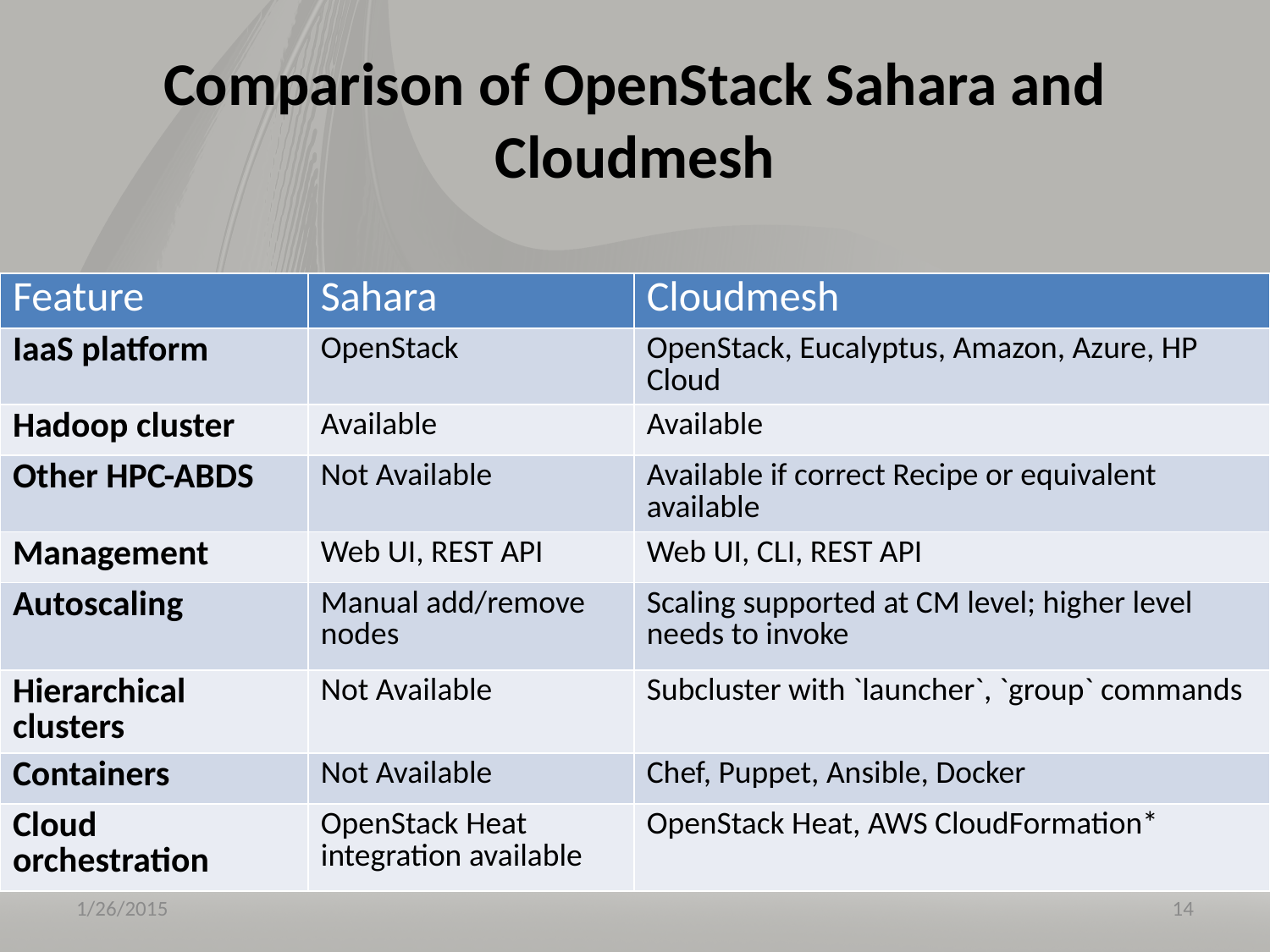

# Comparison of OpenStack Sahara and Cloudmesh
| Feature | Sahara | Cloudmesh |
| --- | --- | --- |
| IaaS platform | OpenStack | OpenStack, Eucalyptus, Amazon, Azure, HP Cloud |
| Hadoop cluster | Available | Available |
| Other HPC-ABDS | Not Available | Available if correct Recipe or equivalent available |
| Management | Web UI, REST API | Web UI, CLI, REST API |
| Autoscaling | Manual add/remove nodes | Scaling supported at CM level; higher level needs to invoke |
| Hierarchical clusters | Not Available | Subcluster with `launcher`, `group` commands |
| Containers | Not Available | Chef, Puppet, Ansible, Docker |
| Cloud orchestration | OpenStack Heat integration available | OpenStack Heat, AWS CloudFormation\* |
1/26/2015
14